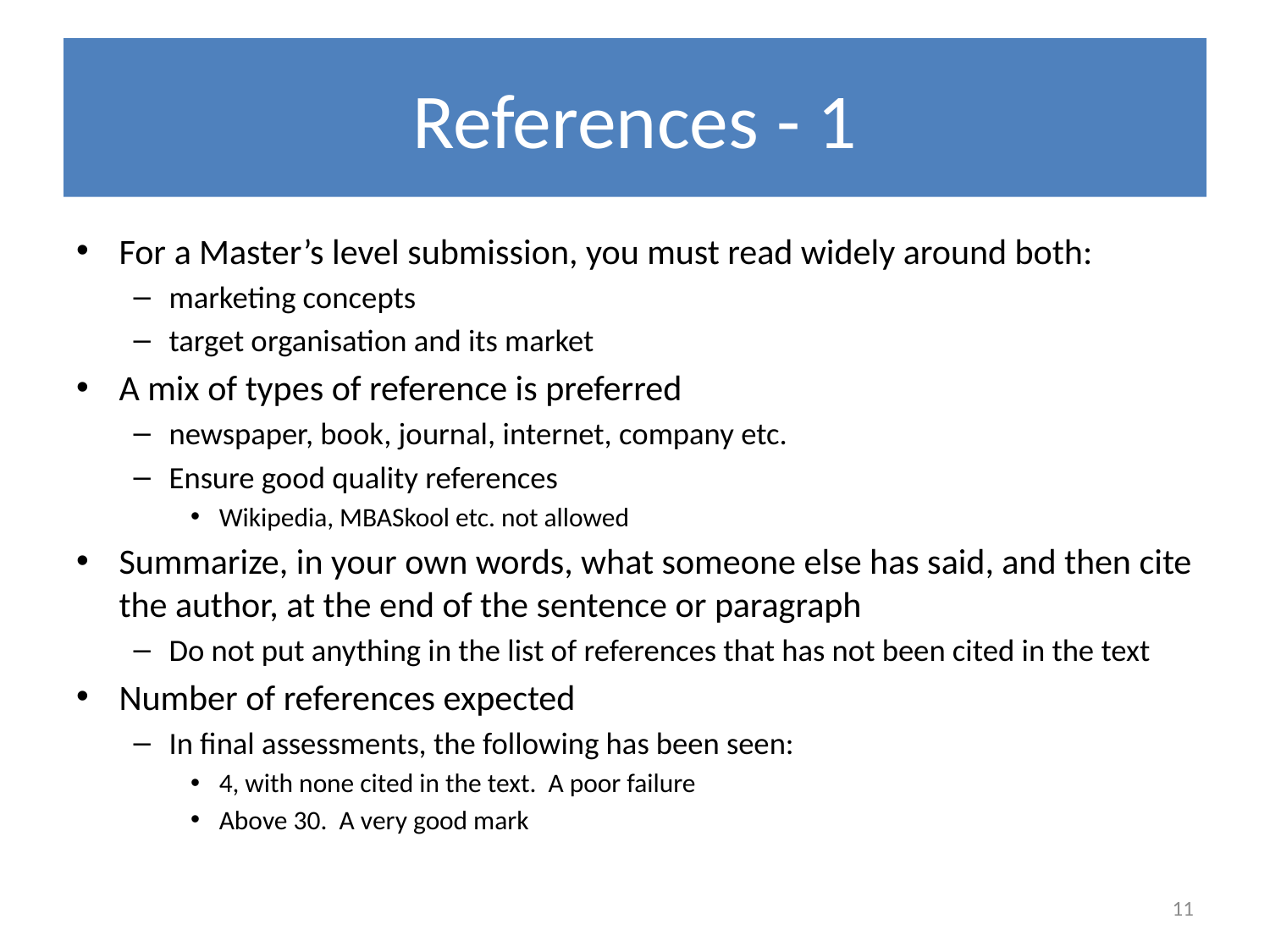

# References - 1
For a Master’s level submission, you must read widely around both:
marketing concepts
target organisation and its market
A mix of types of reference is preferred
newspaper, book, journal, internet, company etc.
Ensure good quality references
Wikipedia, MBASkool etc. not allowed
Summarize, in your own words, what someone else has said, and then cite the author, at the end of the sentence or paragraph
Do not put anything in the list of references that has not been cited in the text
Number of references expected
In final assessments, the following has been seen:
4, with none cited in the text.  A poor failure
Above 30.  A very good mark

11